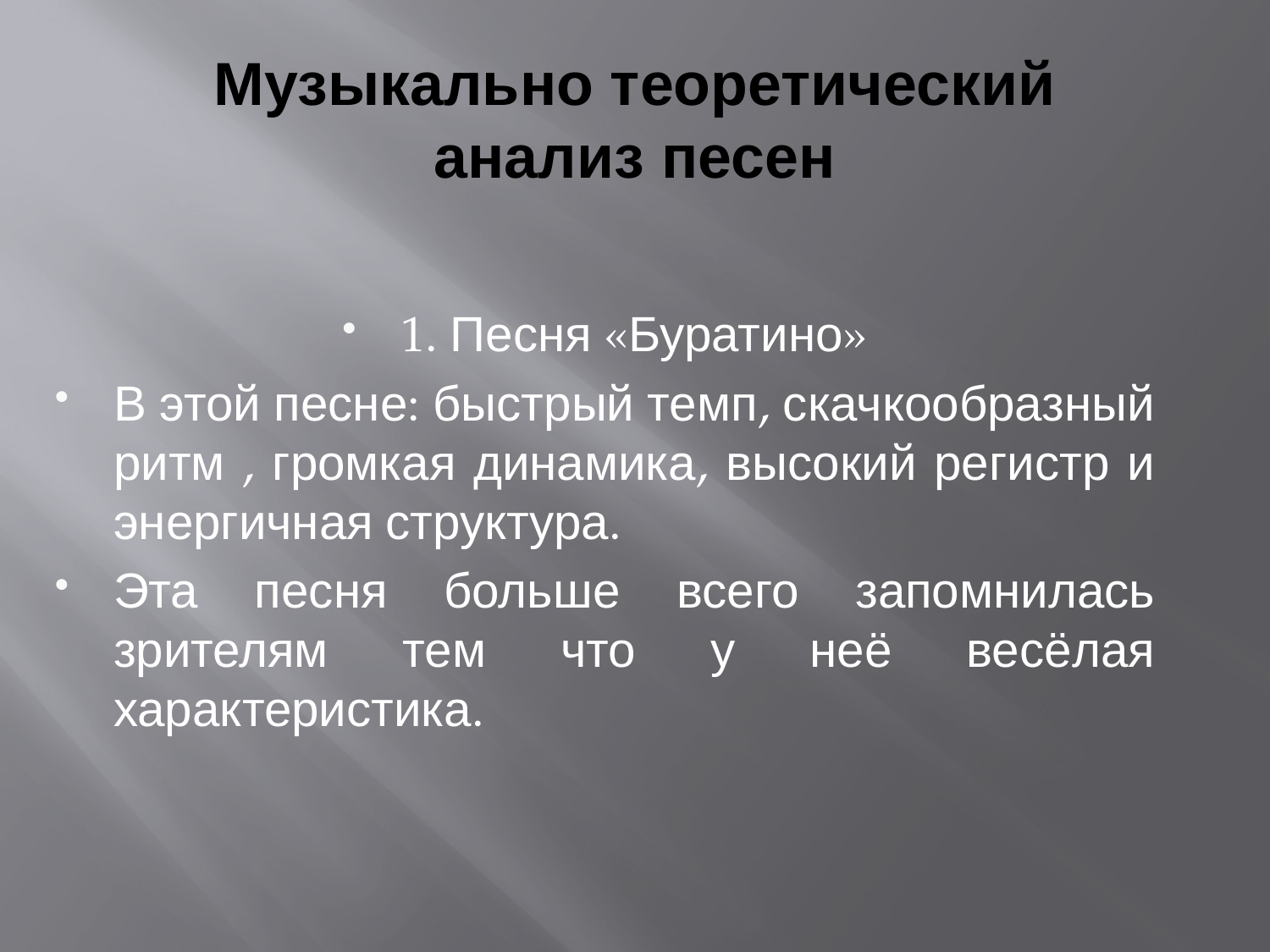

# Музыкально теоретический анализ песен
1. Песня «Буратино»
В этой песне: быстрый темп, скачкообразный ритм , громкая динамика, высокий регистр и энергичная структура.
Эта песня больше всего запомнилась зрителям тем что у неё весёлая характеристика.